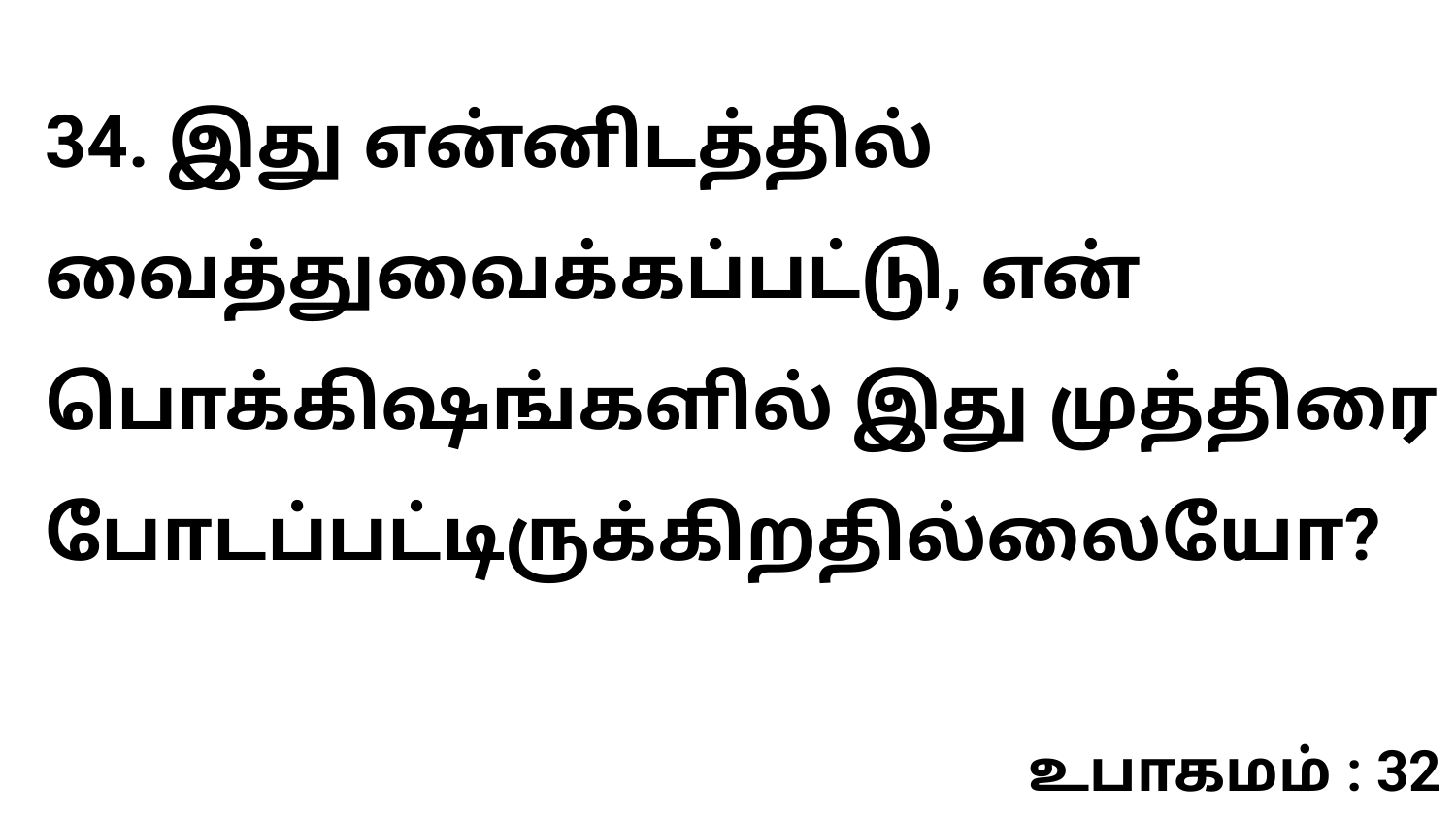

34. இது என்னிடத்தில் வைத்துவைக்கப்பட்டு, என் பொக்கிஷங்களில் இது முத்திரை போடப்பட்டிருக்கிறதில்லையோ?
உபாகமம் : 32